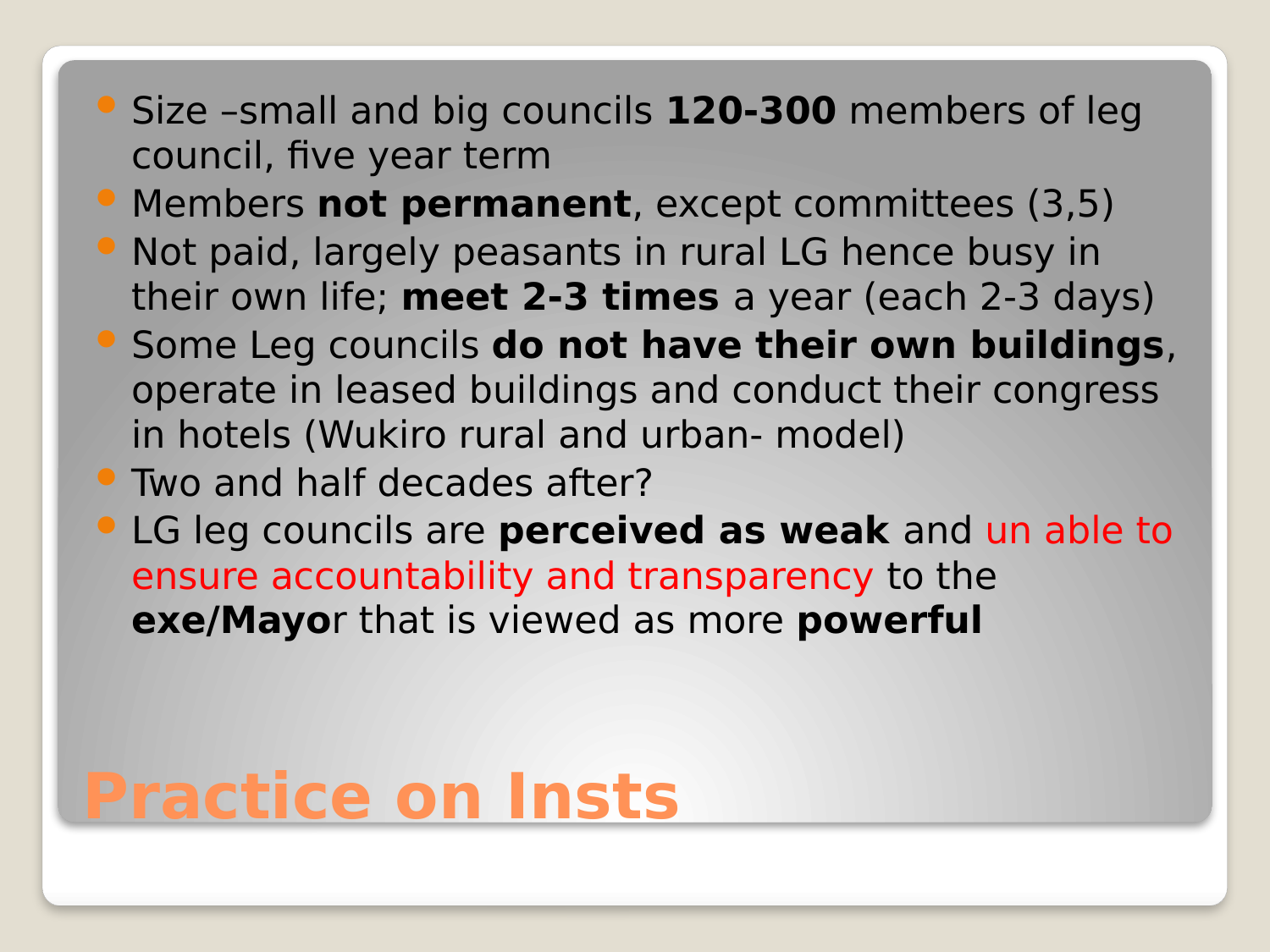

Size –small and big councils 120-300 members of leg council, five year term
Members not permanent, except committees (3,5)
Not paid, largely peasants in rural LG hence busy in their own life; meet 2-3 times a year (each 2-3 days)
Some Leg councils do not have their own buildings, operate in leased buildings and conduct their congress in hotels (Wukiro rural and urban- model)
Two and half decades after?
LG leg councils are perceived as weak and un able to ensure accountability and transparency to the exe/Mayor that is viewed as more powerful
# Practice on Insts